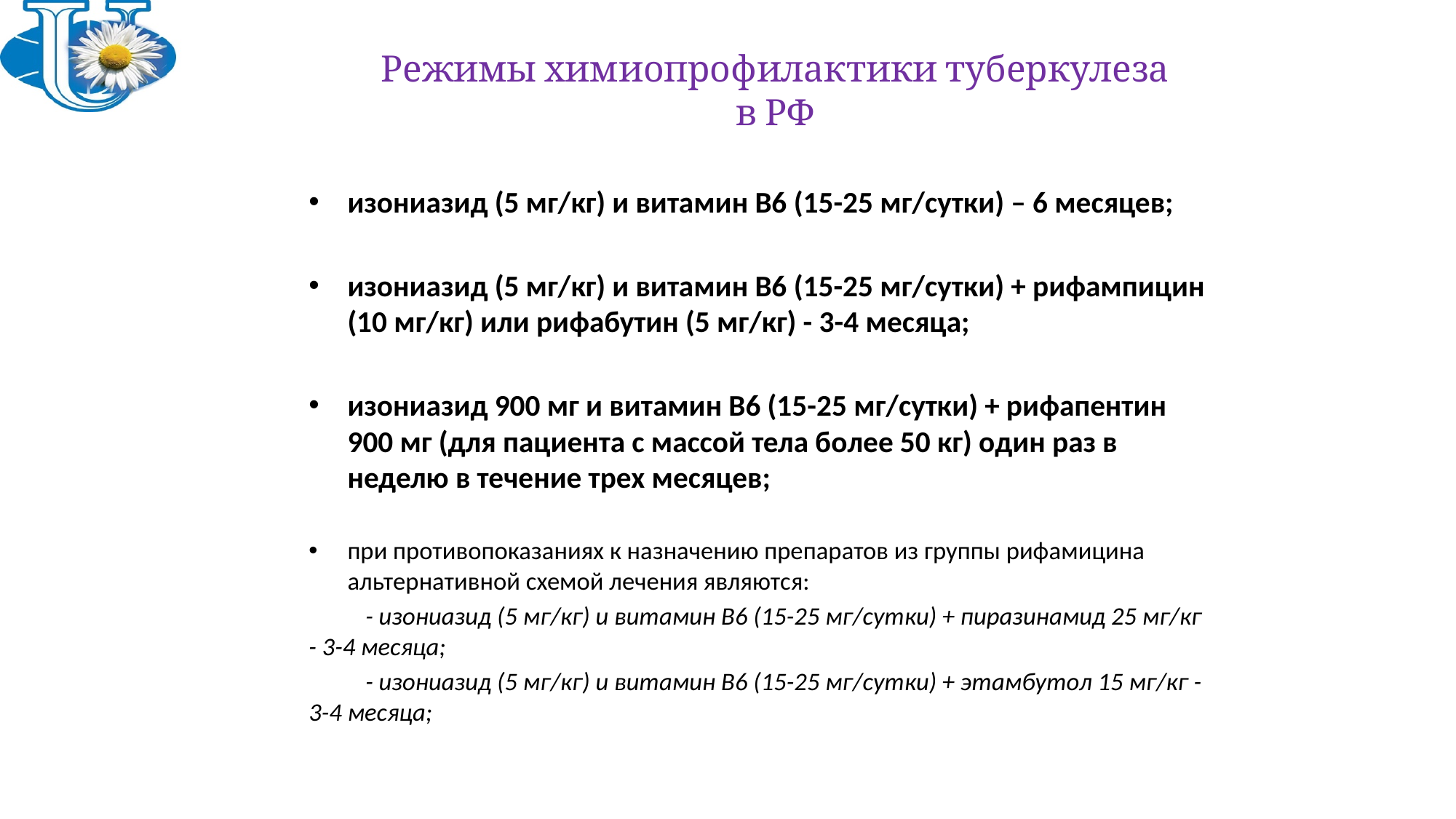

# Режимы химиопрофилактики туберкулеза в РФ
изониазид (5 мг/кг) и витамин В6 (15-25 мг/сутки) – 6 месяцев;

изониазид (5 мг/кг) и витамин В6 (15-25 мг/сутки) + рифампицин (10 мг/кг) или рифабутин (5 мг/кг) - 3-4 месяца;

изониазид 900 мг и витамин В6 (15-25 мг/сутки) + рифапентин 900 мг (для пациента с массой тела более 50 кг) один раз в неделю в течение трех месяцев;

при противопоказаниях к назначению препаратов из группы рифамицина альтернативной схемой лечения являются:
	- изониазид (5 мг/кг) и витамин В6 (15-25 мг/сутки) + пиразинамид 25 мг/кг - 3-4 месяца;
	- изониазид (5 мг/кг) и витамин В6 (15-25 мг/сутки) + этамбутол 15 мг/кг - 3-4 месяца;